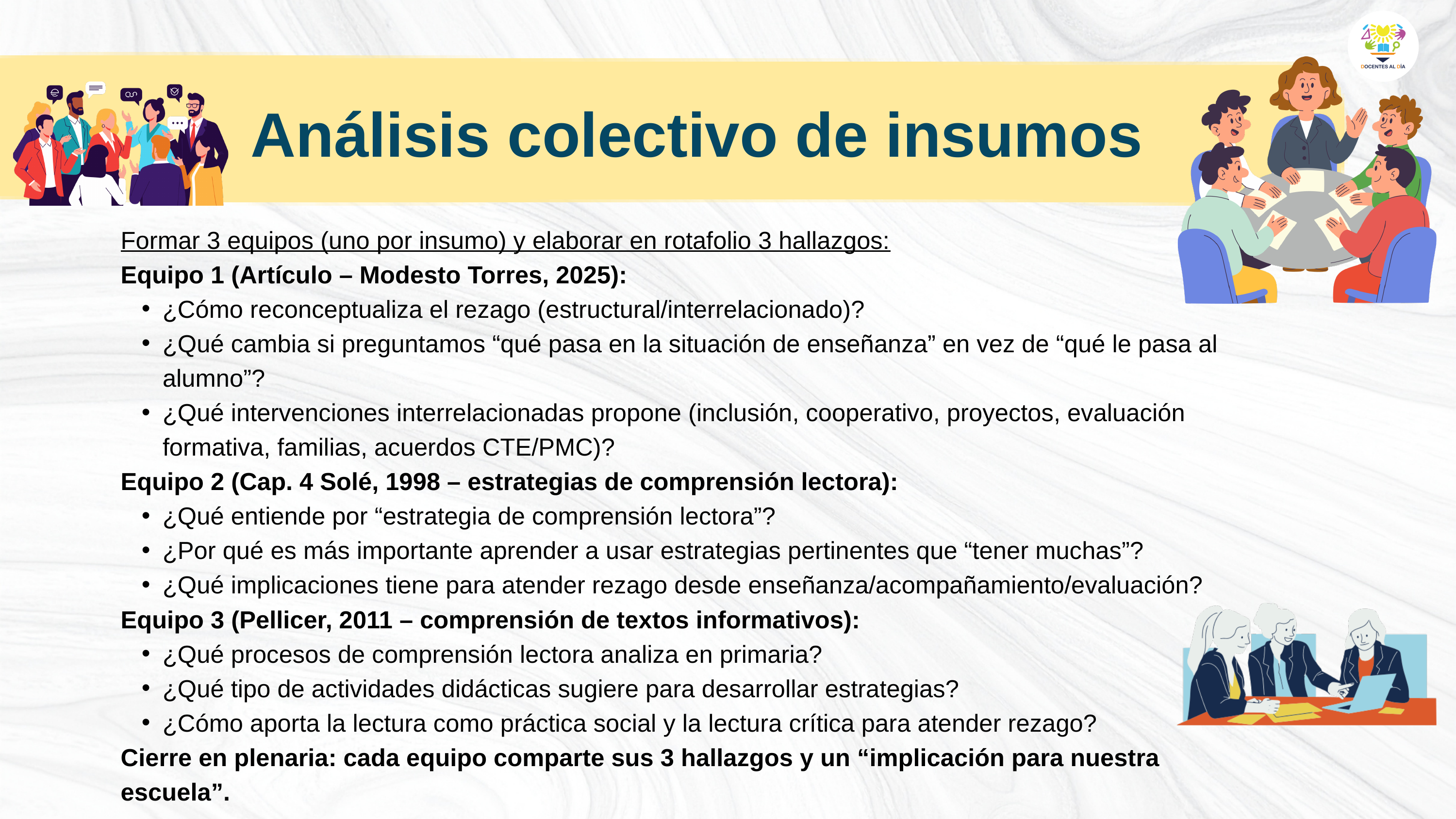

Análisis colectivo de insumos
Formar 3 equipos (uno por insumo) y elaborar en rotafolio 3 hallazgos:
Equipo 1 (Artículo – Modesto Torres, 2025):
¿Cómo reconceptualiza el rezago (estructural/interrelacionado)?
¿Qué cambia si preguntamos “qué pasa en la situación de enseñanza” en vez de “qué le pasa al alumno”?
¿Qué intervenciones interrelacionadas propone (inclusión, cooperativo, proyectos, evaluación formativa, familias, acuerdos CTE/PMC)?
Equipo 2 (Cap. 4 Solé, 1998 – estrategias de comprensión lectora):
¿Qué entiende por “estrategia de comprensión lectora”?
¿Por qué es más importante aprender a usar estrategias pertinentes que “tener muchas”?
¿Qué implicaciones tiene para atender rezago desde enseñanza/acompañamiento/evaluación?
Equipo 3 (Pellicer, 2011 – comprensión de textos informativos):
¿Qué procesos de comprensión lectora analiza en primaria?
¿Qué tipo de actividades didácticas sugiere para desarrollar estrategias?
¿Cómo aporta la lectura como práctica social y la lectura crítica para atender rezago?
Cierre en plenaria: cada equipo comparte sus 3 hallazgos y un “implicación para nuestra escuela”.